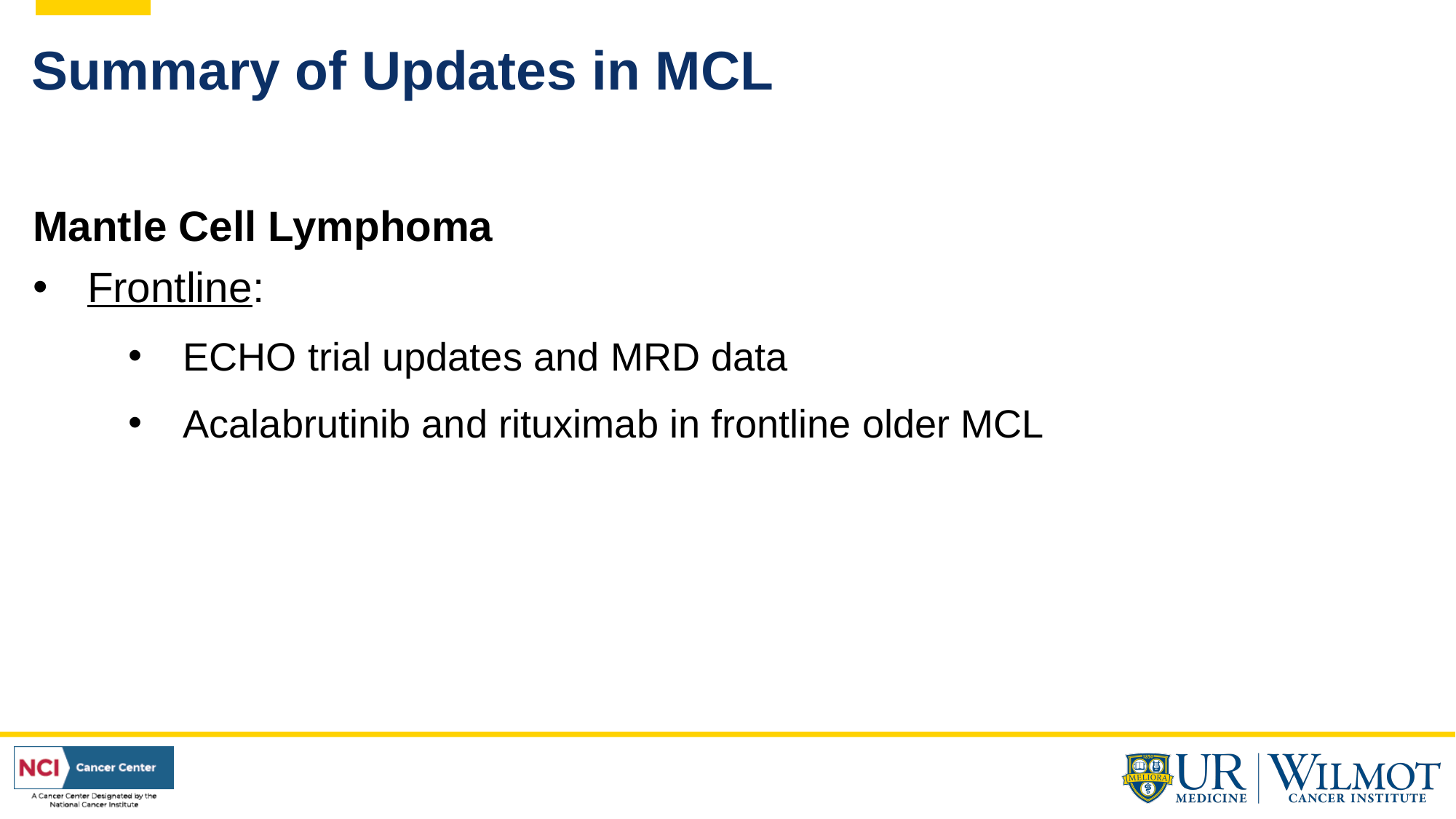

# Summary of Updates in MCL

Mantle Cell Lymphoma
Frontline:
ECHO trial updates and MRD data
Acalabrutinib and rituximab in frontline older MCL